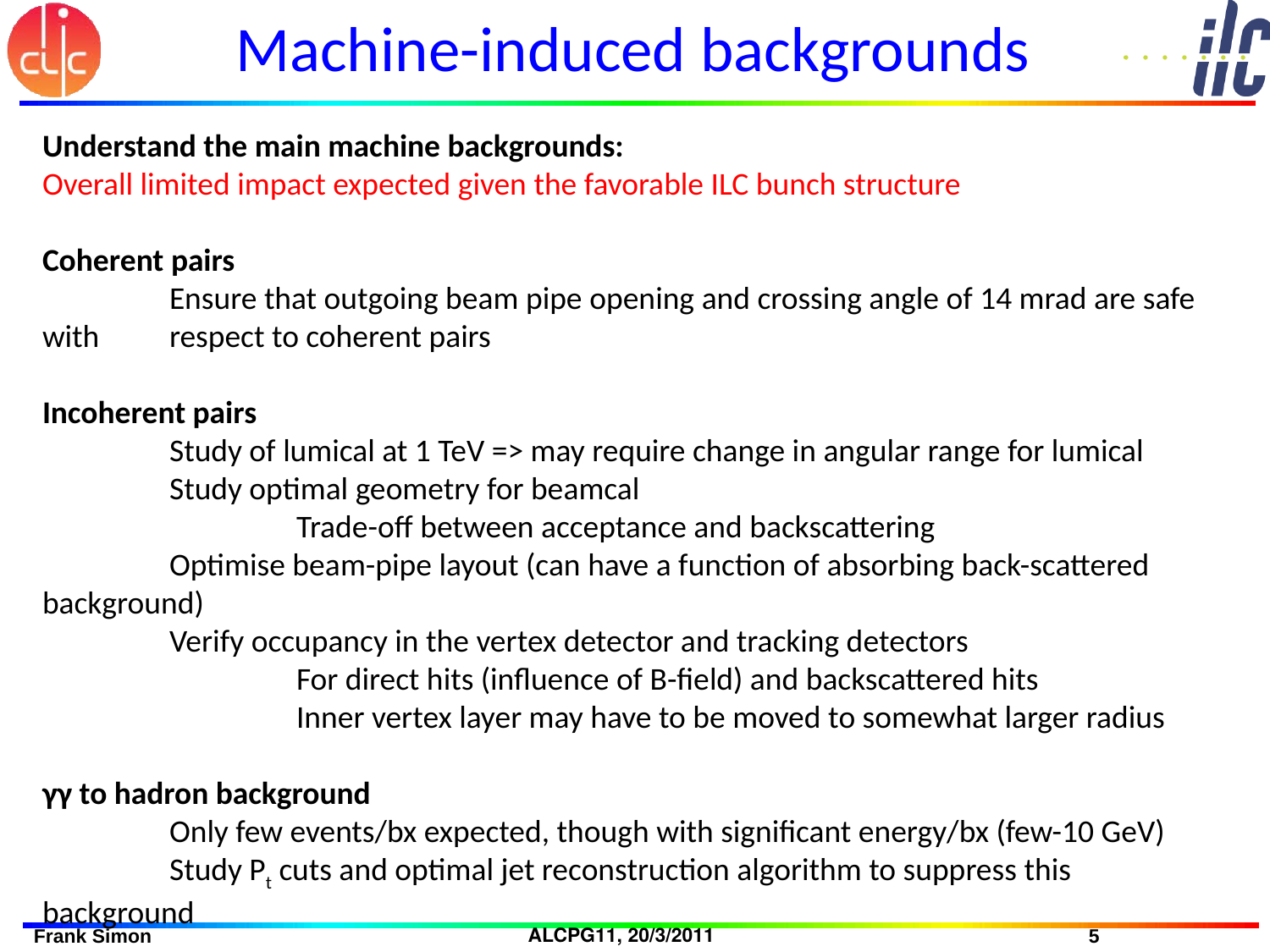

# Machine-induced backgrounds
Understand the main machine backgrounds:
Overall limited impact expected given the favorable ILC bunch structure

Coherent pairs
	Ensure that outgoing beam pipe opening and crossing angle of 14 mrad are safe with 	respect to coherent pairs

Incoherent pairs
	Study of lumical at 1 TeV => may require change in angular range for lumical
	Study optimal geometry for beamcal
		Trade-off between acceptance and backscattering
	Optimise beam-pipe layout (can have a function of absorbing back-scattered background)
	Verify occupancy in the vertex detector and tracking detectors
		For direct hits (influence of B-field) and backscattered hits
		Inner vertex layer may have to be moved to somewhat larger radius

γγ to hadron background
	Only few events/bx expected, though with significant energy/bx (few-10 GeV)
	Study Pt cuts and optimal jet reconstruction algorithm to suppress this background